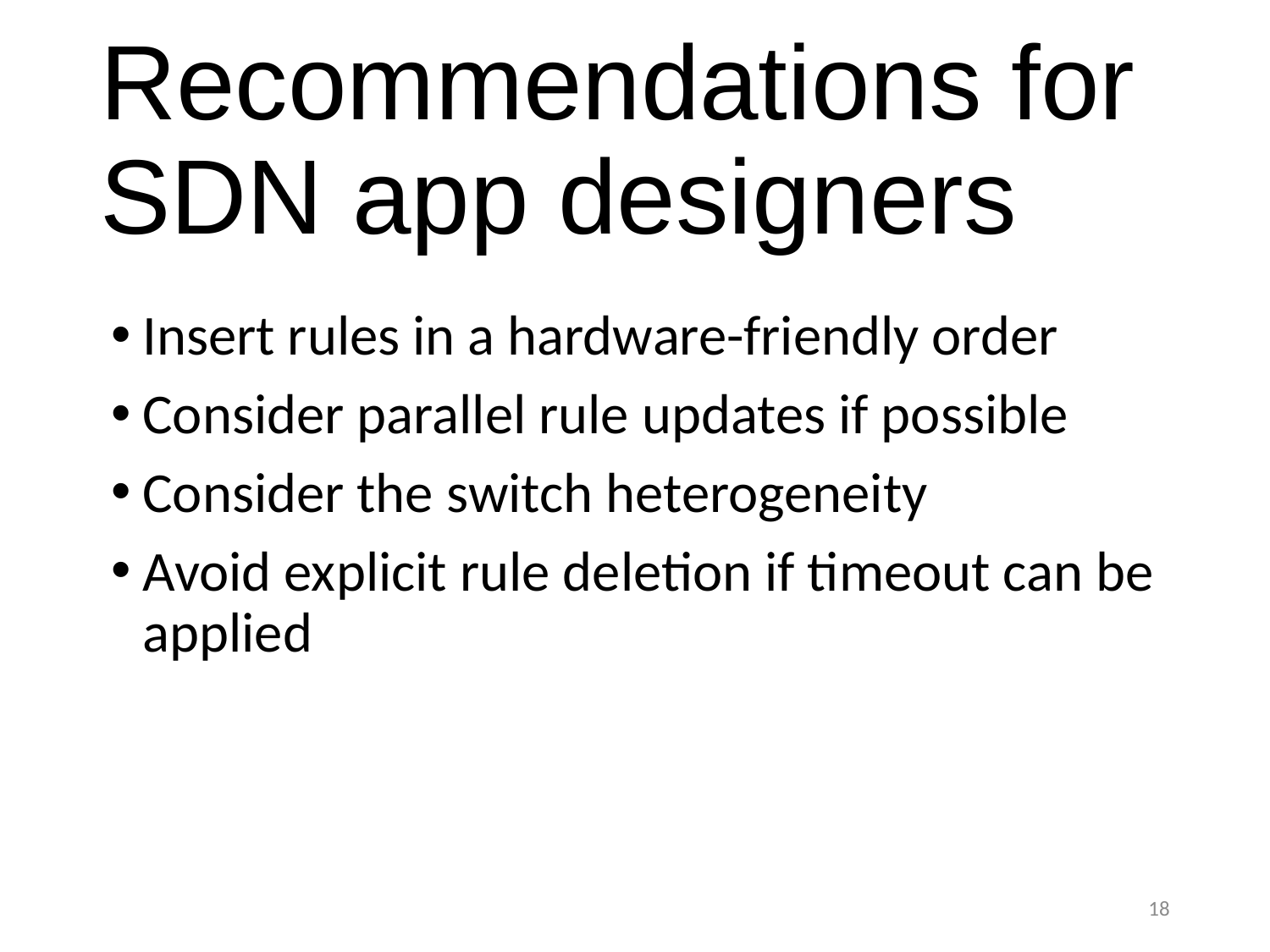

# Recommendations for SDN app designers
Insert rules in a hardware-friendly order
Consider parallel rule updates if possible
Consider the switch heterogeneity
Avoid explicit rule deletion if timeout can be applied
18